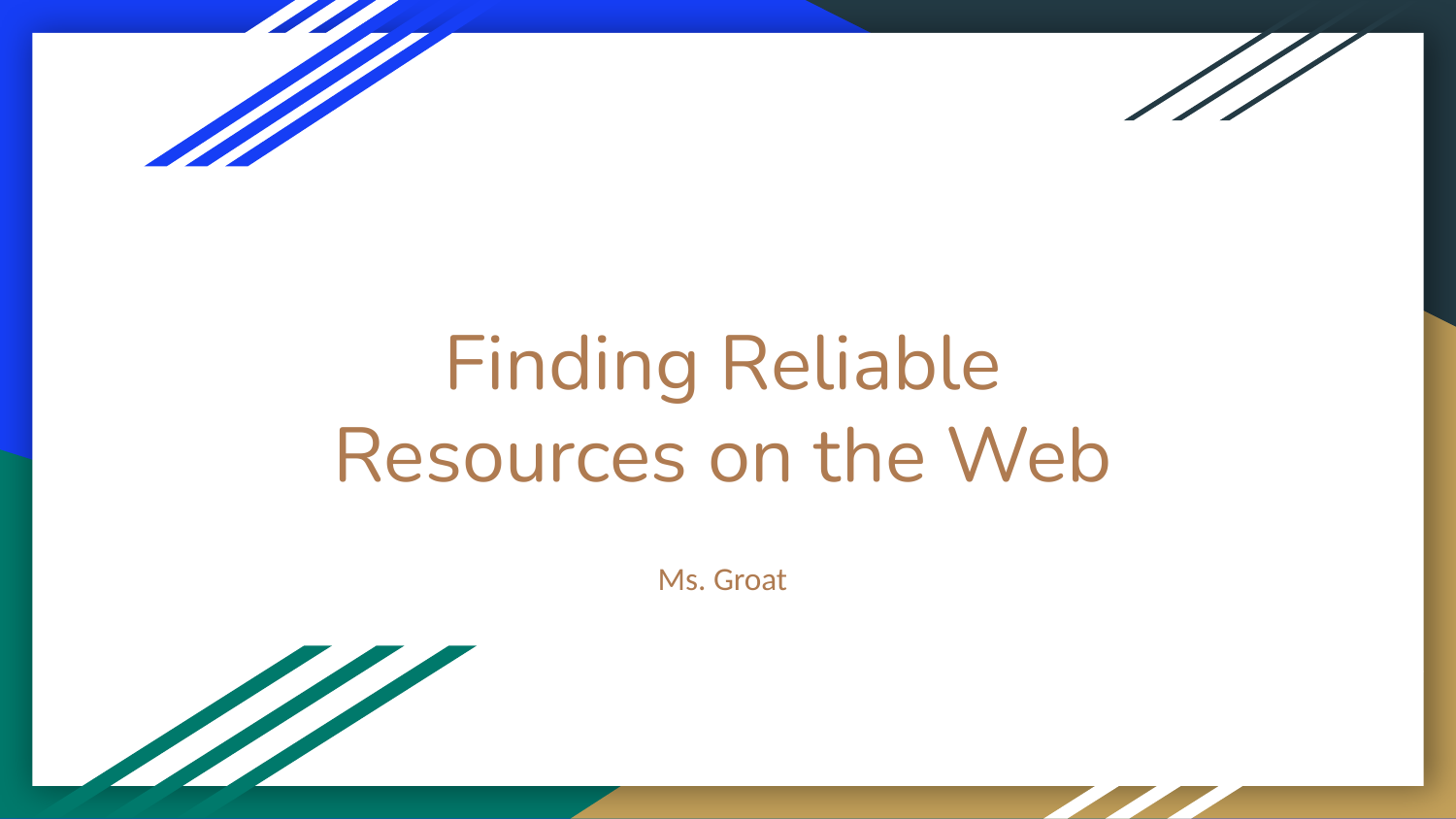

# Finding Reliable Resources on the Web
Ms. Groat